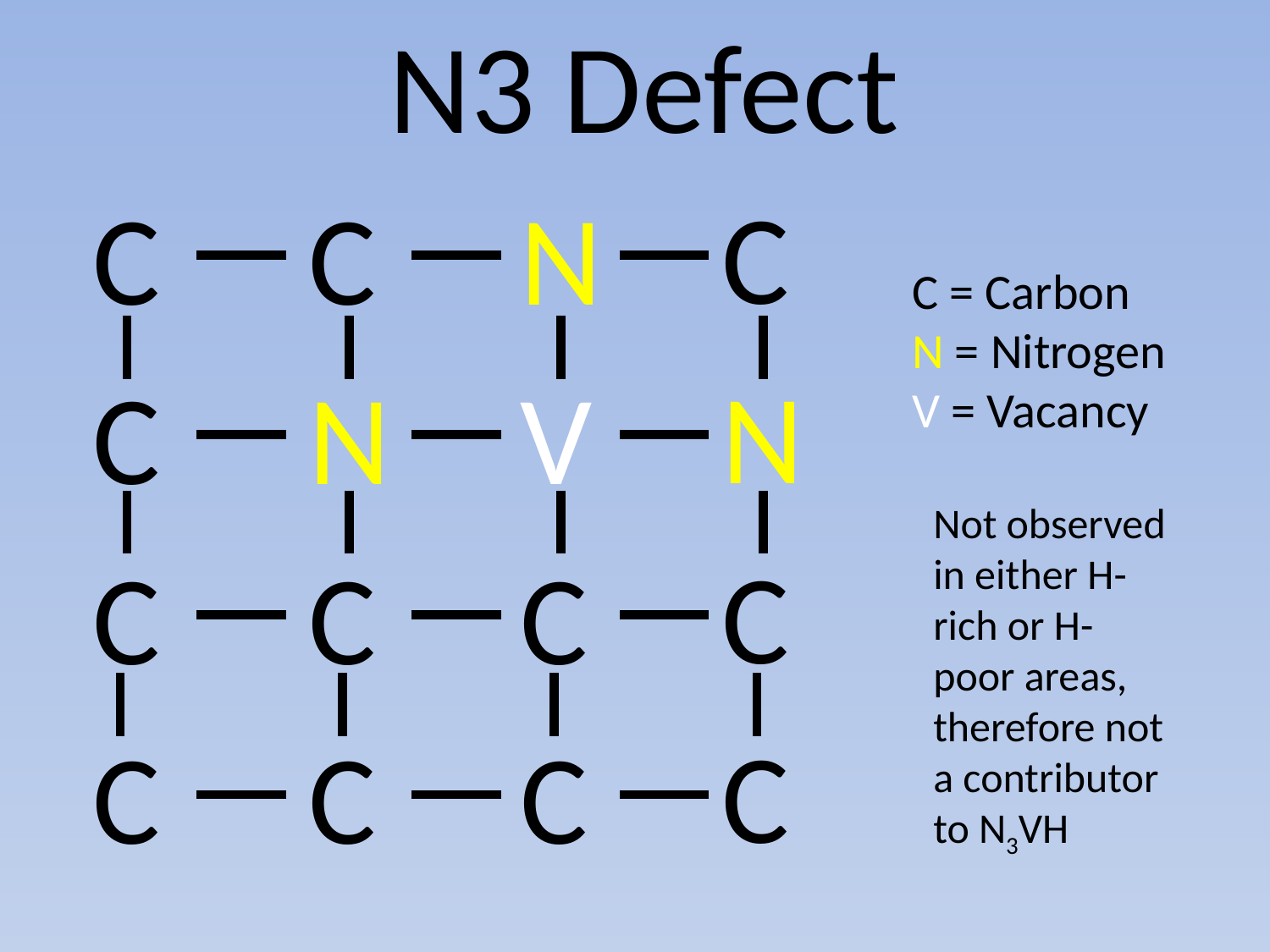

N3 Defect
C
N
C
C
C = Carbon
N = Nitrogen
V = Vacancy
N
V
C
N
Not observed in either H-rich or H-poor areas, therefore not a contributor to N3VH
C
C
C
C
C
C
C
C